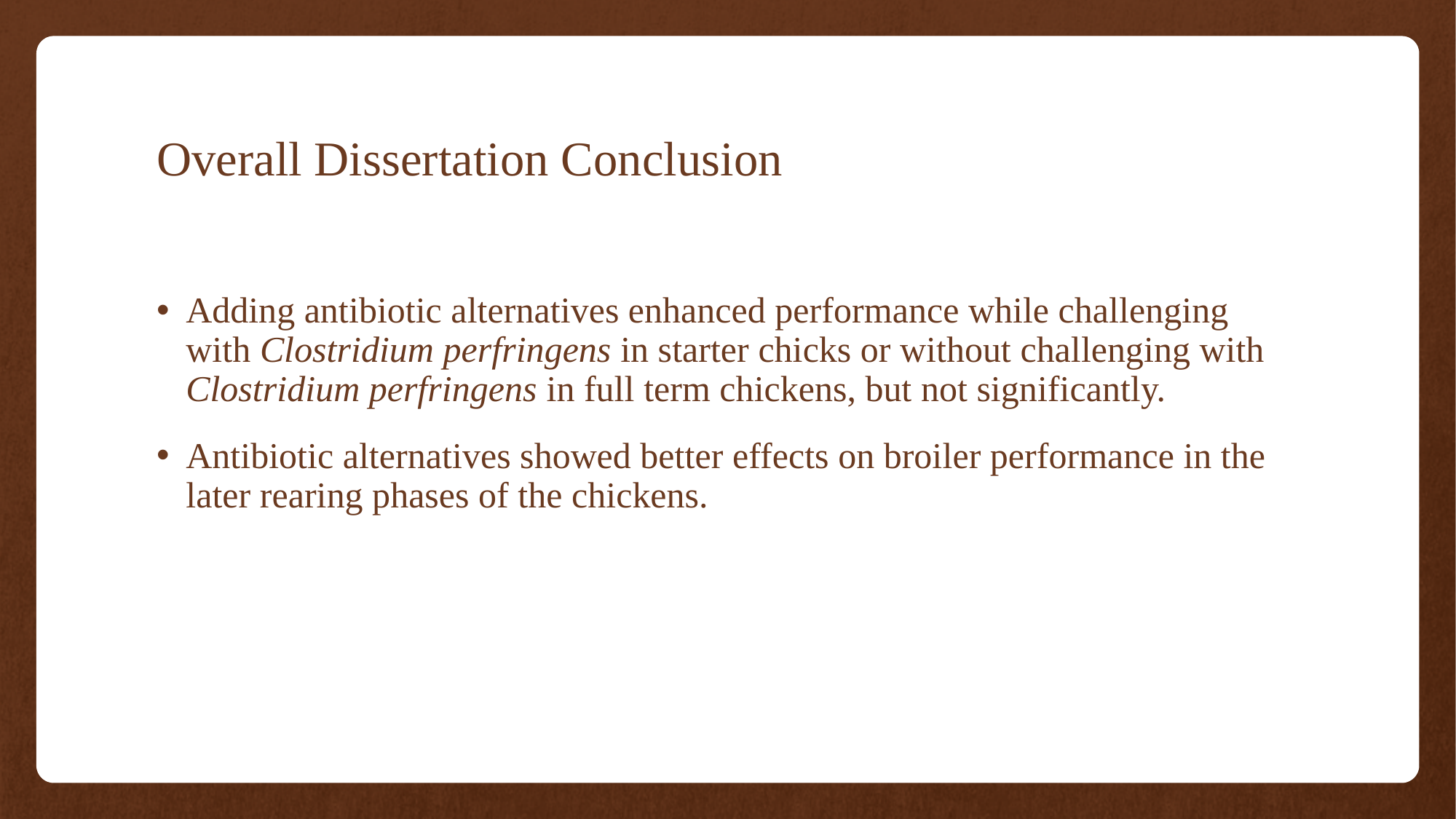

# Overall Dissertation Conclusion

Adding antibiotic alternatives enhanced performance while challenging with Clostridium perfringens in starter chicks or without challenging with Clostridium perfringens in full term chickens, but not significantly.
Antibiotic alternatives showed better effects on broiler performance in the later rearing phases of the chickens.